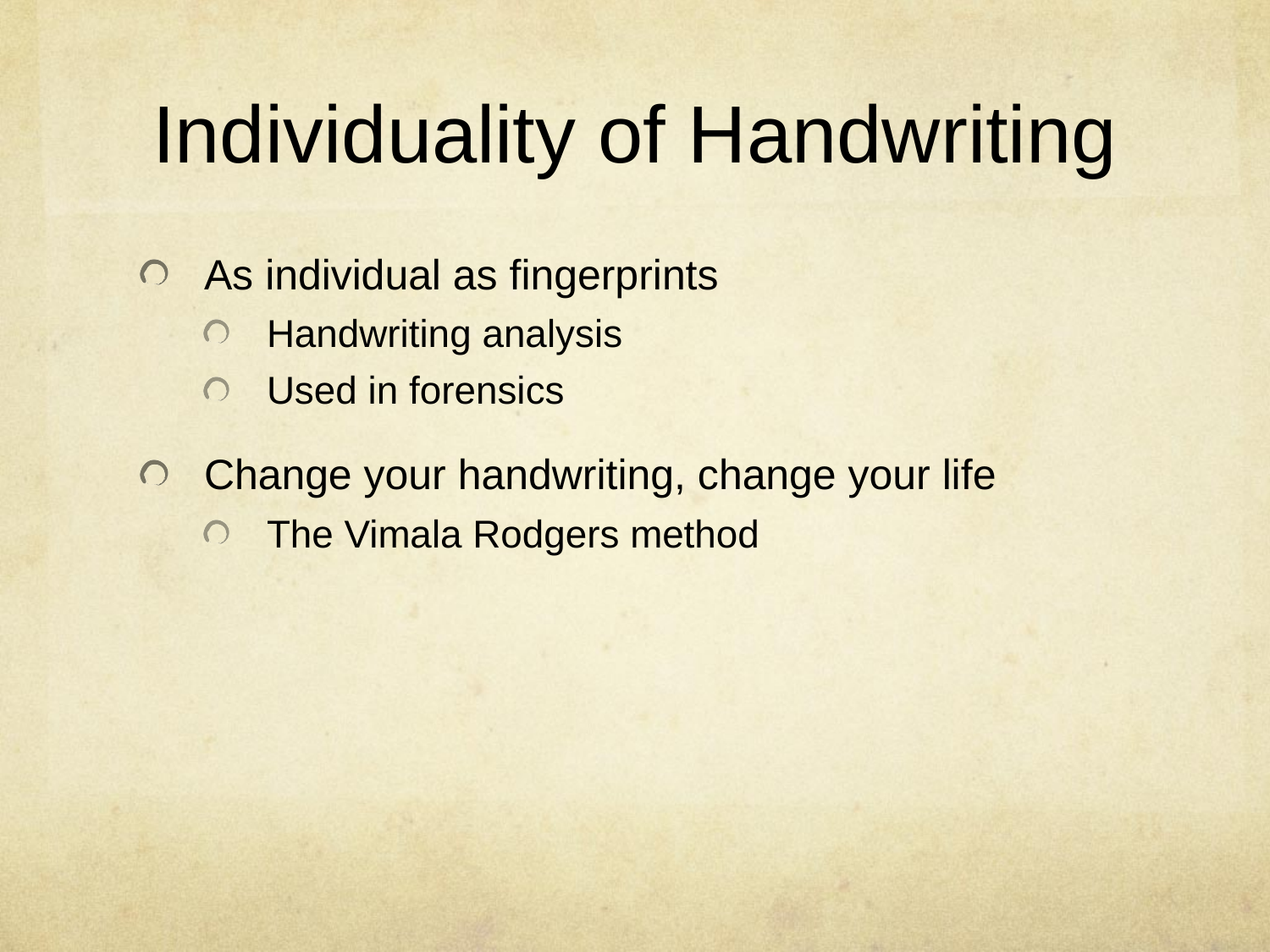

# Individuality of Handwriting
As individual as fingerprints
Handwriting analysis
Used in forensics
Change your handwriting, change your life
The Vimala Rodgers method